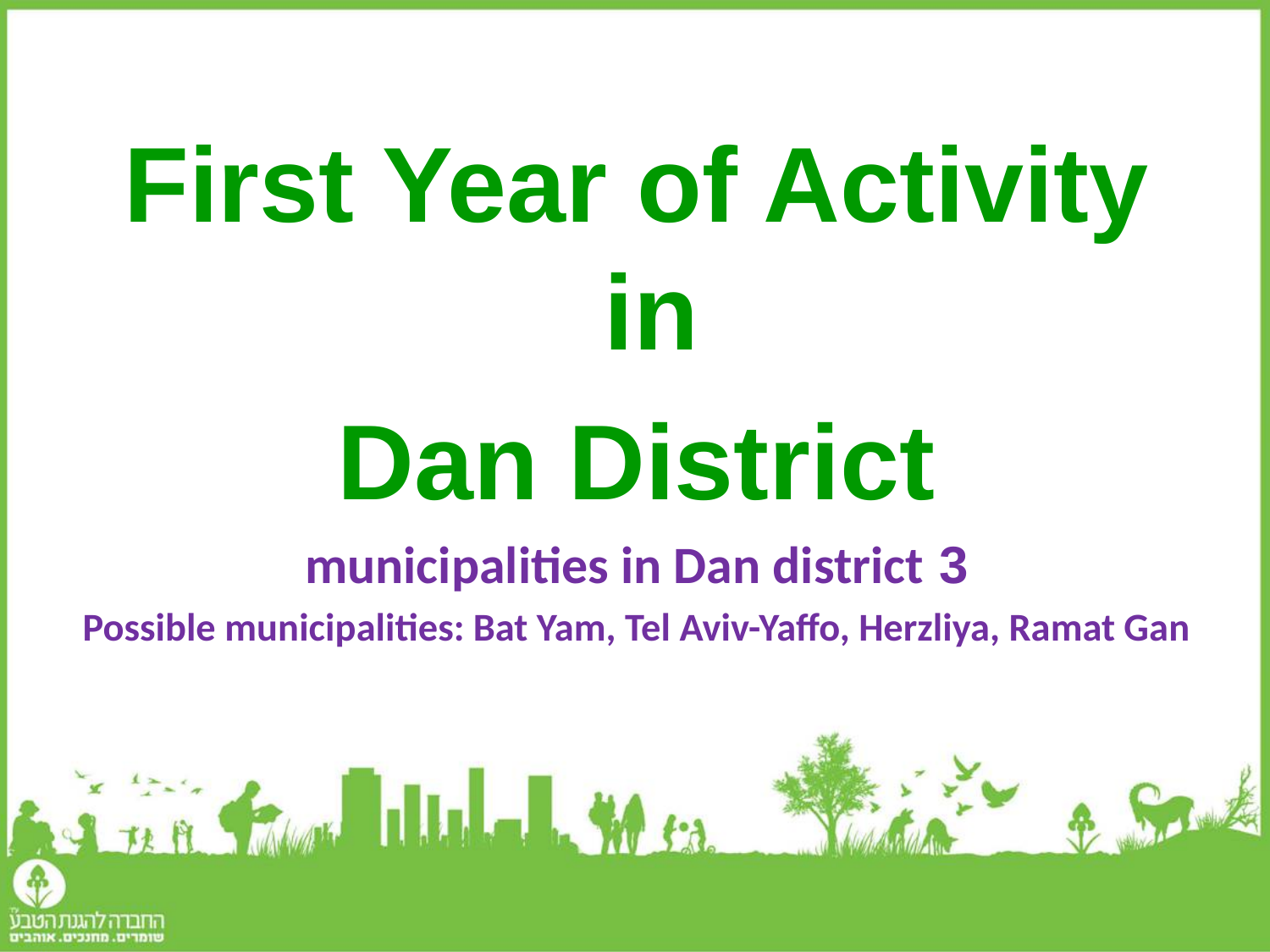

First Year of Activity in
Dan District
3 municipalities in Dan district
Possible municipalities: Bat Yam, Tel Aviv-Yaffo, Herzliya, Ramat Gan